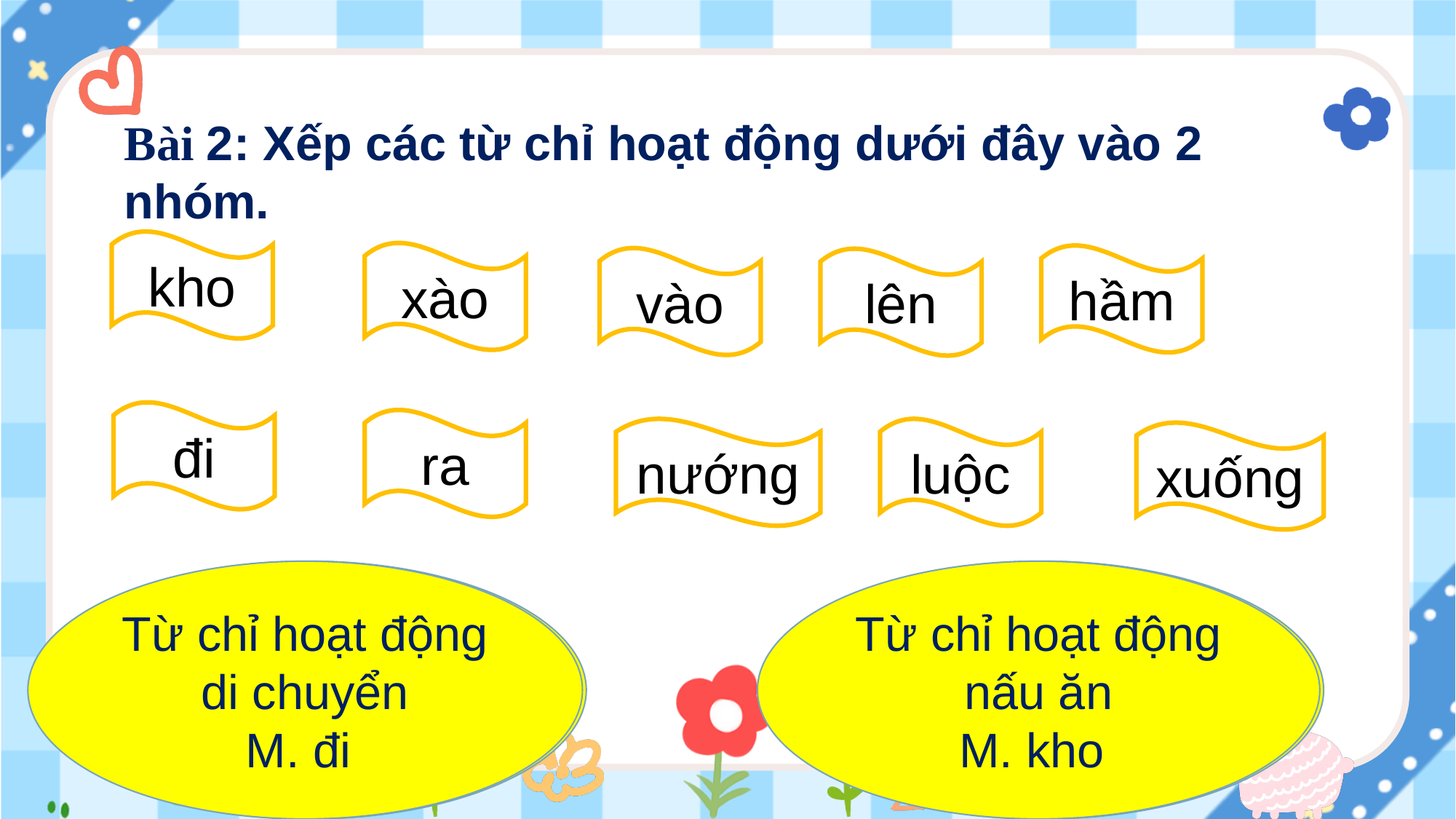

Bài 2: Xếp các từ chỉ hoạt động dưới đây vào 2 nhóm.
kho
xào
hầm
vào
lên
đi
ra
nướng
luộc
xuống
Từ chỉ hoạt động di chuyển
M. đi
Từ chỉ hoạt động di chuyển
M. đi
Từ chỉ hoạt động nấu ăn
M. kho
Từ chỉ hoạt động nấu ăn
M. kho